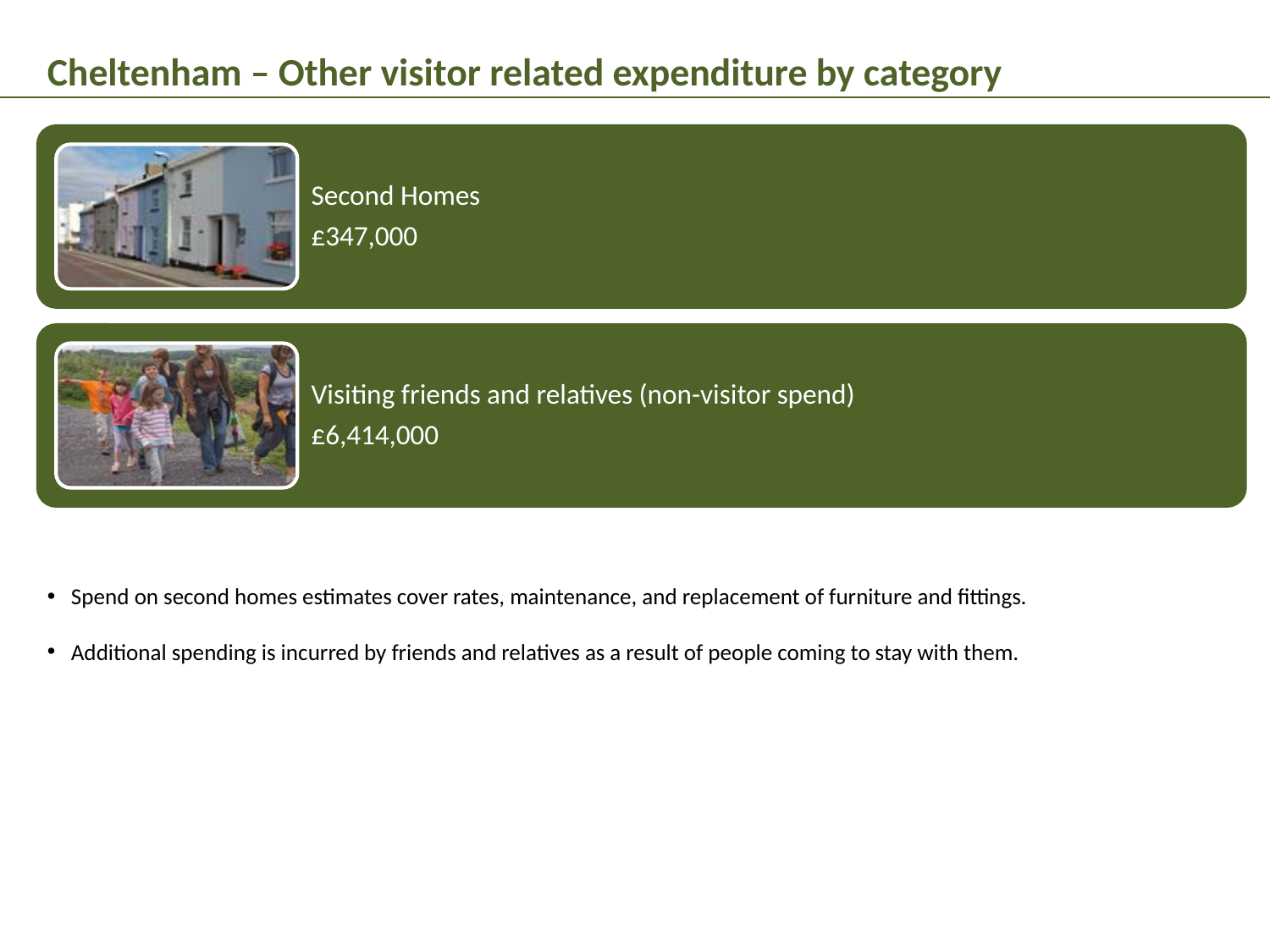

Cheltenham – Other visitor related expenditure by category

Second Homes
£347,000
Visiting friends and relatives (non-visitor spend)
£6,414,000
Spend on second homes estimates cover rates, maintenance, and replacement of furniture and fittings.

Additional spending is incurred by friends and relatives as a result of people coming to stay with them.
6